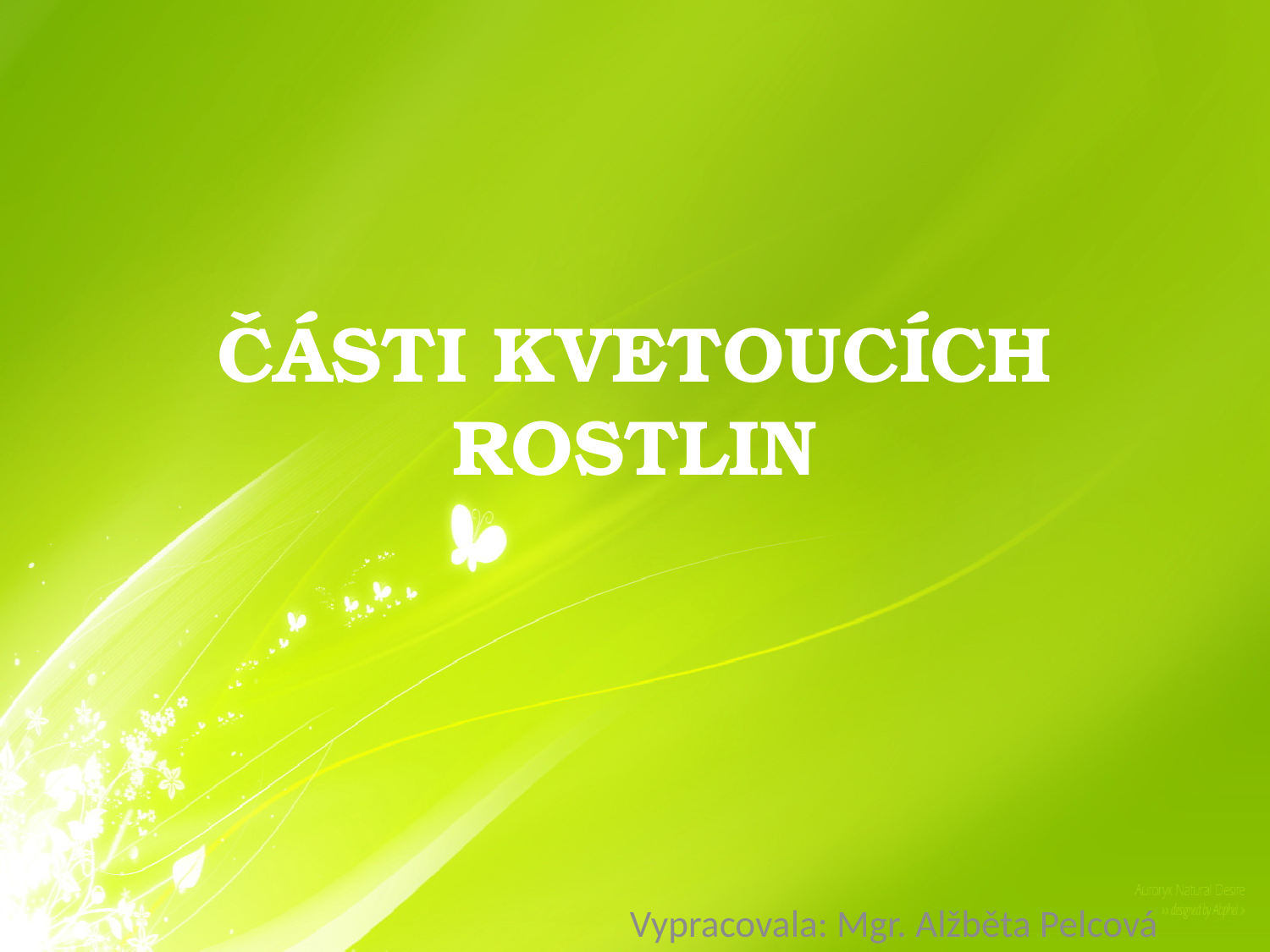

# ČÁSTI KVETOUCÍCH ROSTLIN
Vypracovala: Mgr. Alžběta Pelcová